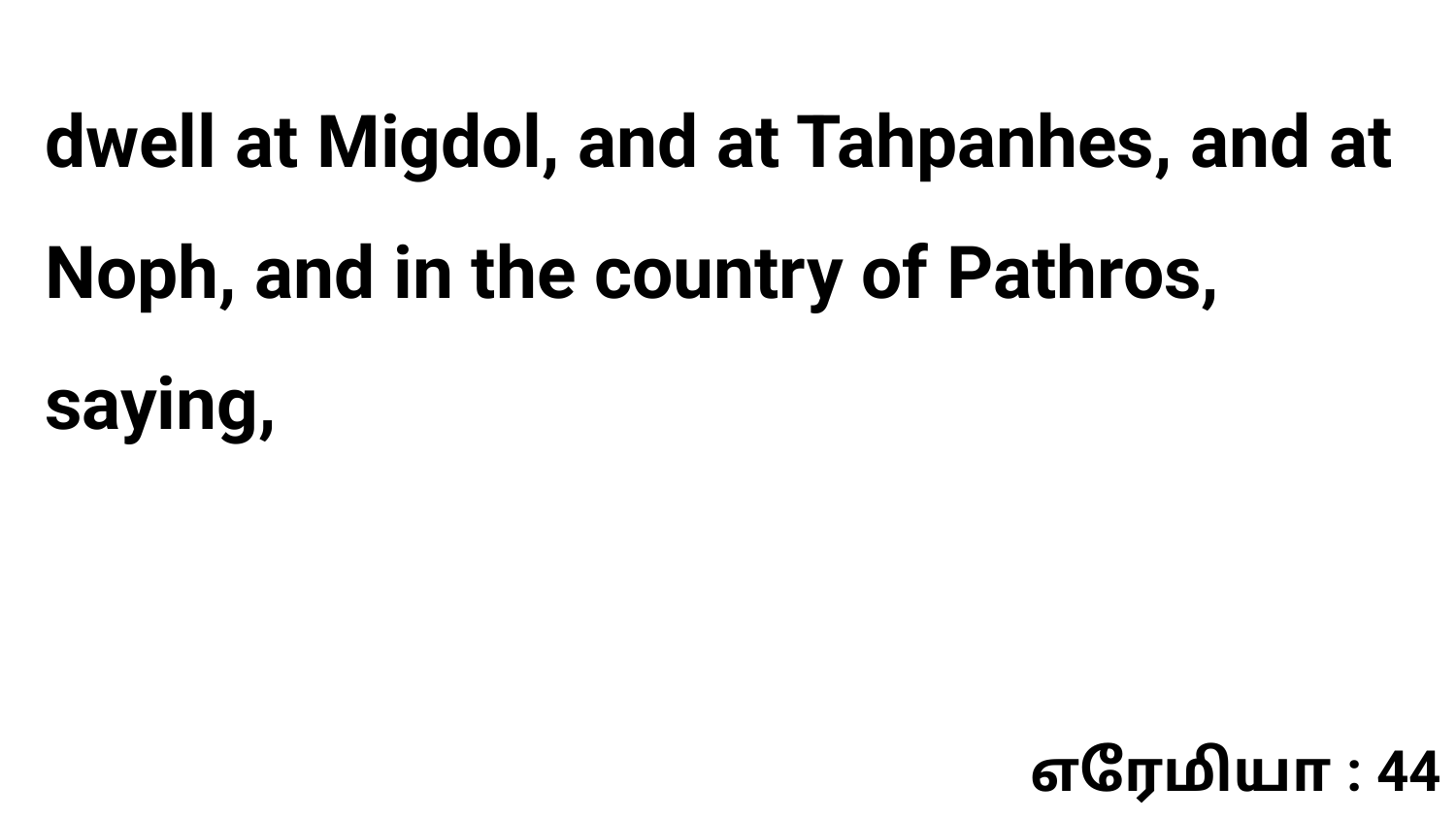

dwell at Migdol, and at Tahpanhes, and at Noph, and in the country of Pathros, saying,
எரேமியா : 44